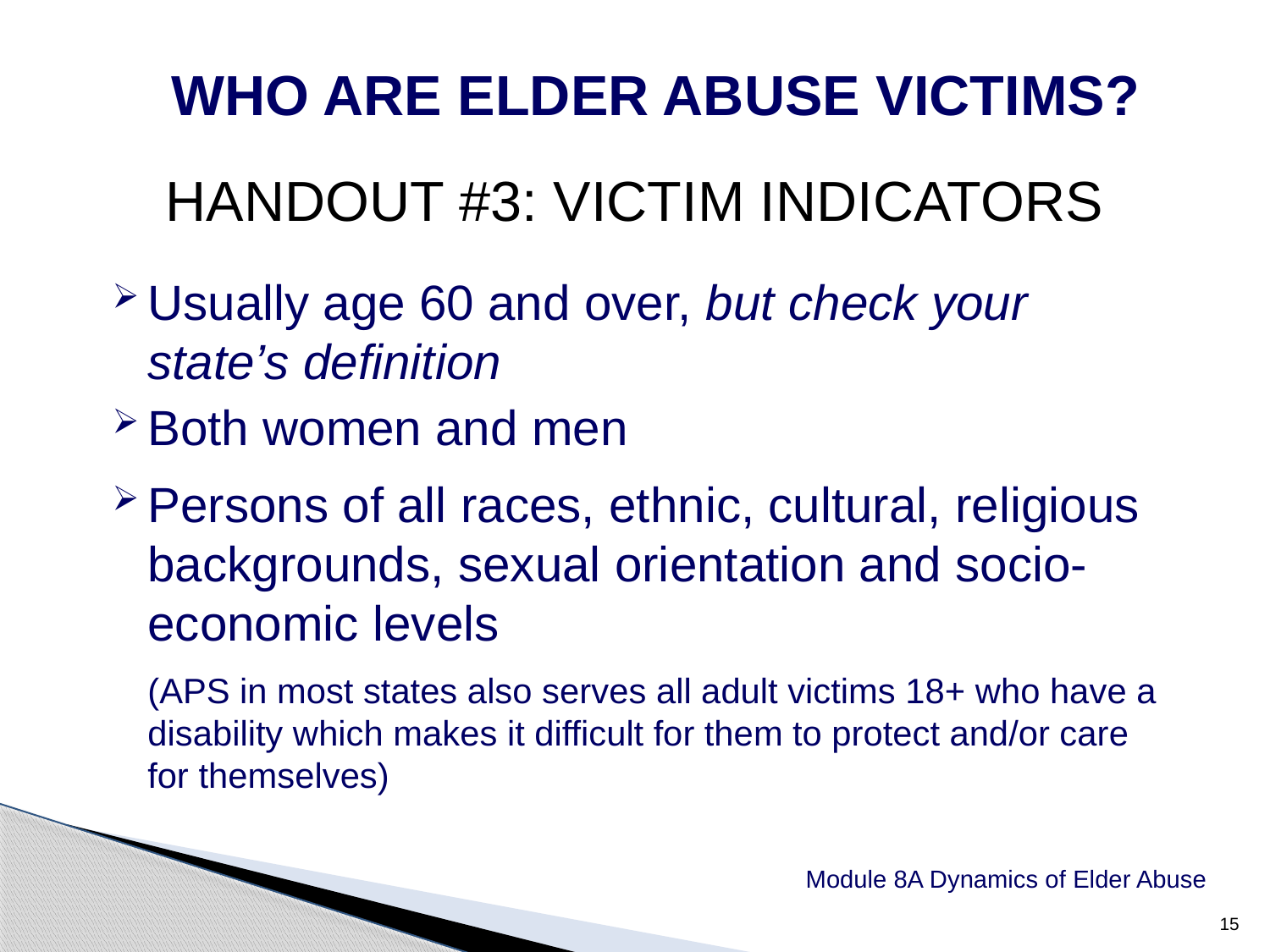

WHO ARE ELDER ABUSE VICTIMS?
HANDOUT #3: VICTIM INDICATORS
Usually age 60 and over, but check your state’s definition
Both women and men
Persons of all races, ethnic, cultural, religious  backgrounds, sexual orientation and socio-economic levels
	(APS in most states also serves all adult victims 18+ who have a disability which makes it difficult for them to protect and/or care for themselves)
 Module 8A Dynamics of Elder Abuse
15